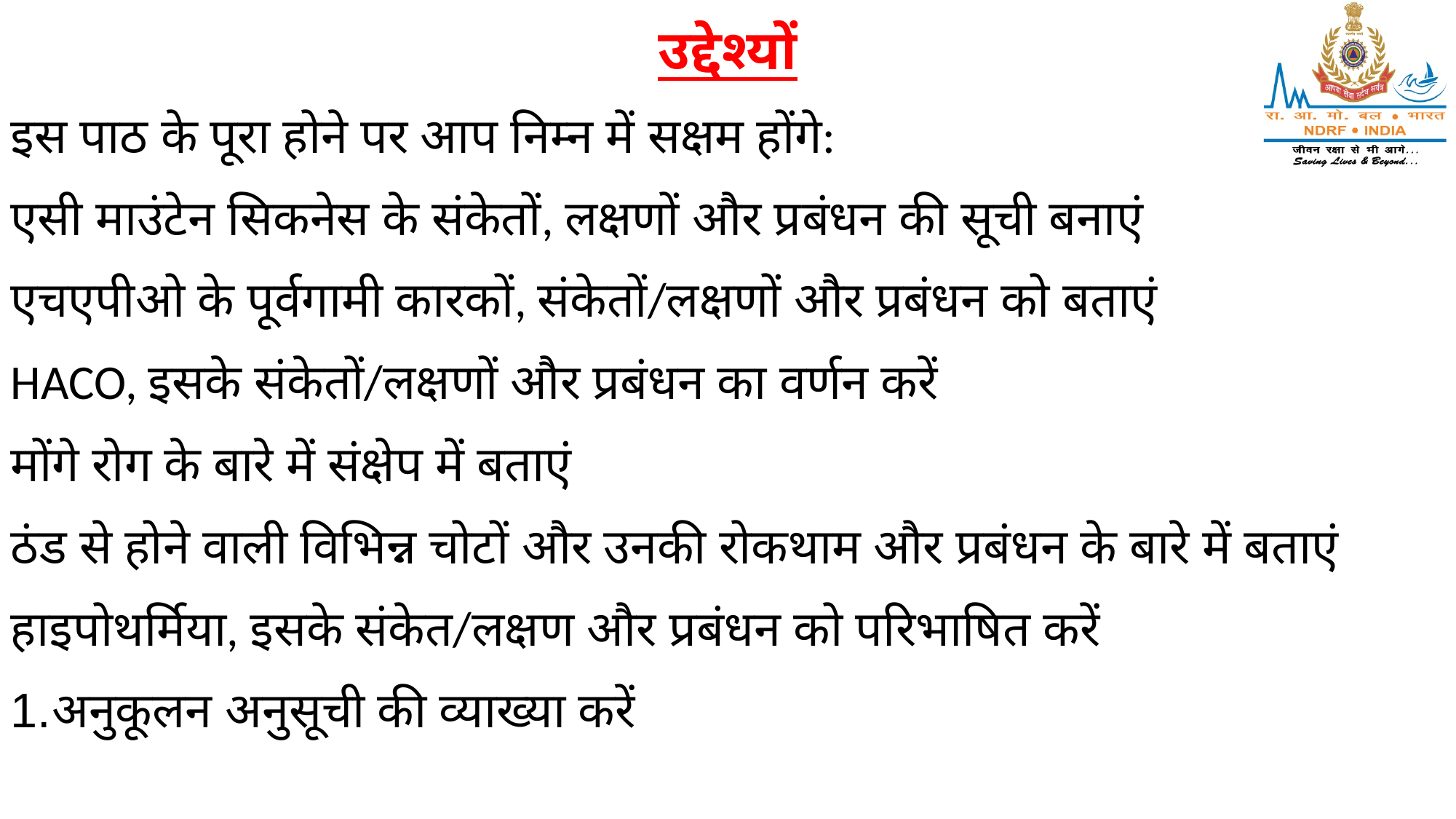

उद्देश्यों
इस पाठ के पूरा होने पर आप निम्न में सक्षम होंगे:
एसी माउंटेन सिकनेस के संकेतों, लक्षणों और प्रबंधन की सूची बनाएं
एचएपीओ के पूर्वगामी कारकों, संकेतों/लक्षणों और प्रबंधन को बताएं
HACO, इसके संकेतों/लक्षणों और प्रबंधन का वर्णन करें
मोंगे रोग के बारे में संक्षेप में बताएं
ठंड से होने वाली विभिन्न चोटों और उनकी रोकथाम और प्रबंधन के बारे में बताएं
हाइपोथर्मिया, इसके संकेत/लक्षण और प्रबंधन को परिभाषित करें
अनुकूलन अनुसूची की व्याख्या करें